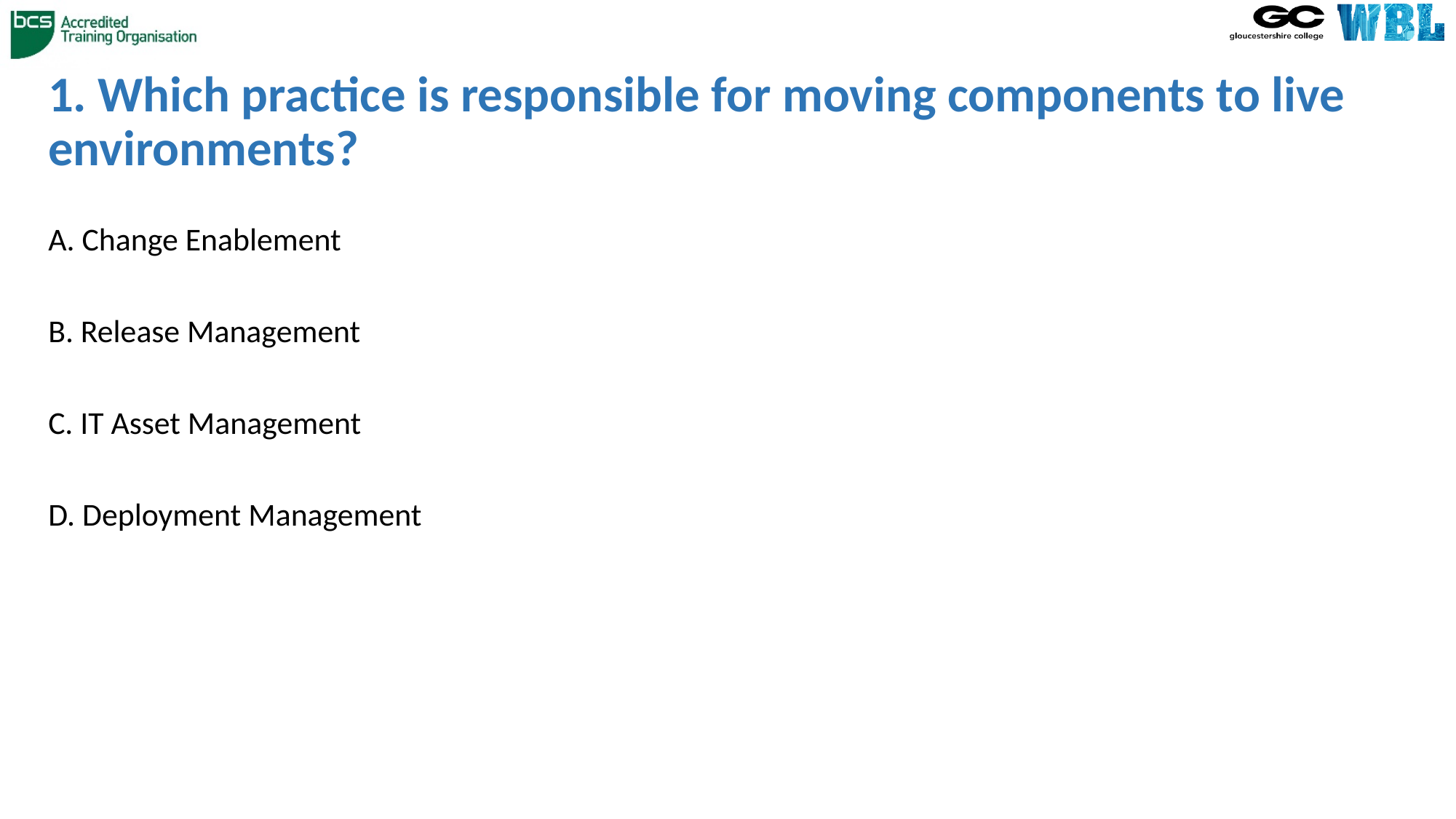

# 1. Which practice is responsible for moving components to live environments?
A. Change Enablement

B. Release Management

C. IT Asset Management

D. Deployment Management